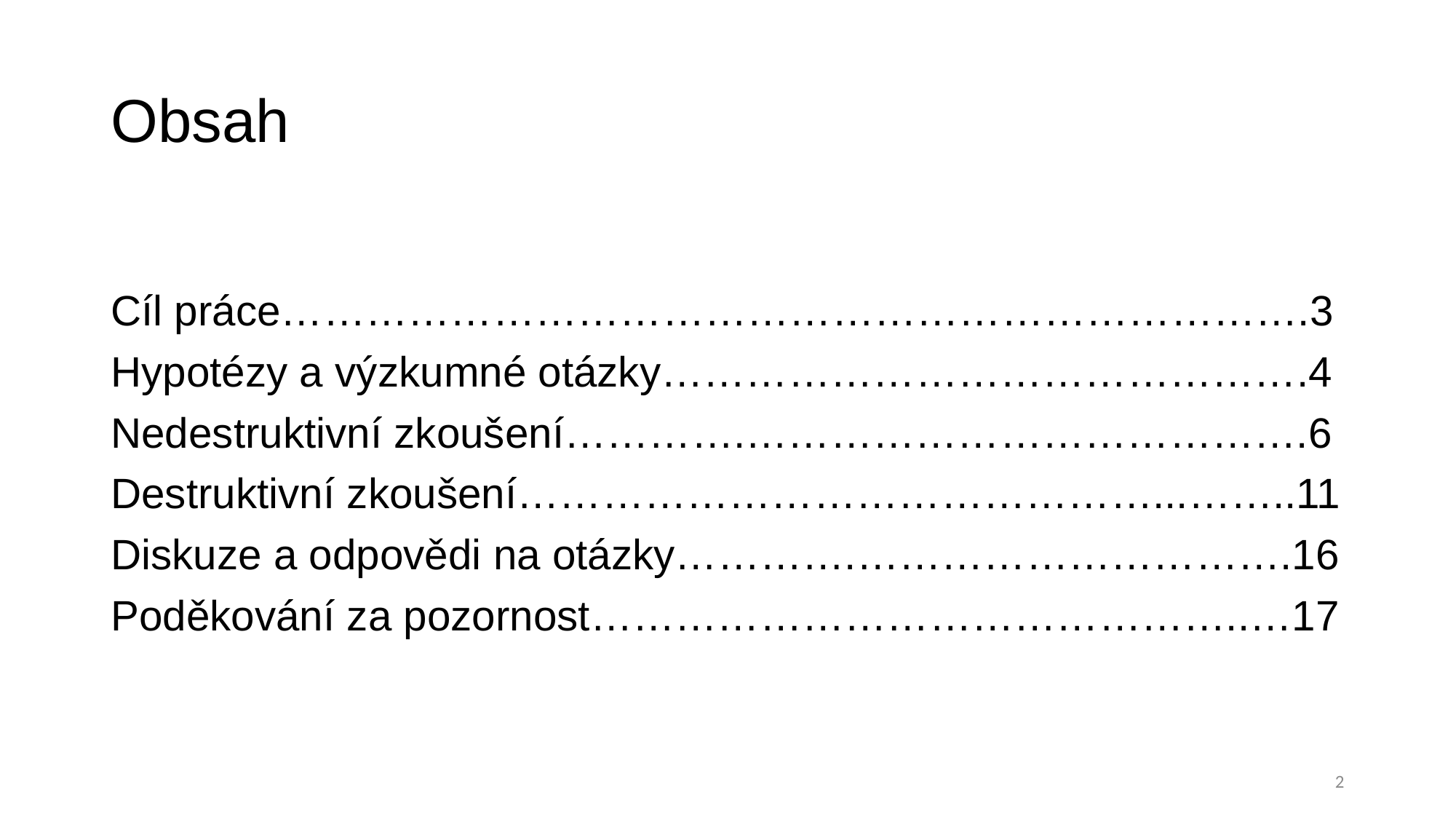

# Obsah

Cíl práce……………………………………………………………….3
Hypotézy a výzkumné otázky……………………………………….4
Nedestruktivní zkoušení………….………………………………….6
Destruktivní zkoušení………………………………………...……..11
Diskuze a odpovědi na otázky………….………………………….16
Poděkování za pozornost………………………………………..…17

2